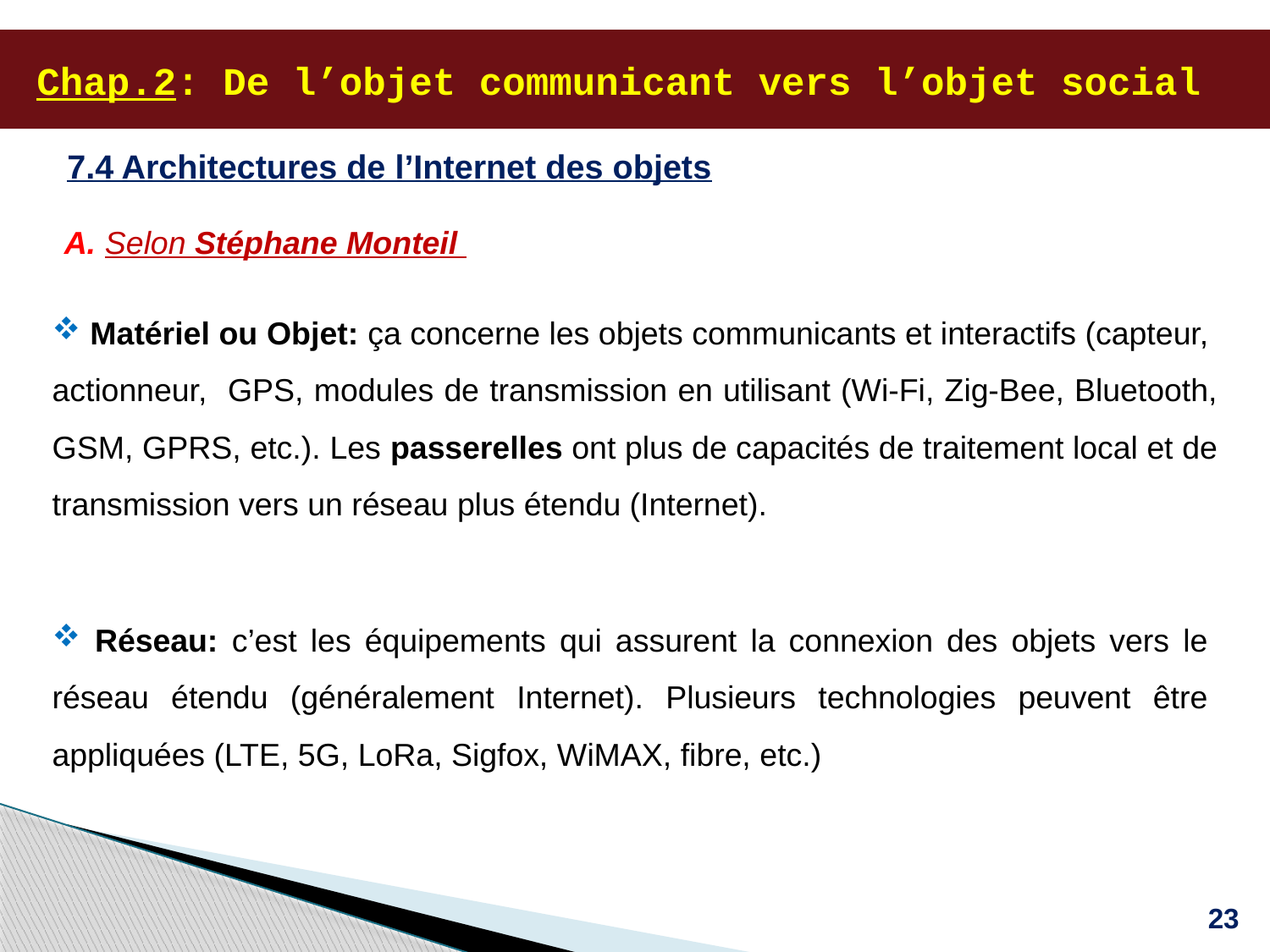

# Chap.2: De l’objet communicant vers l’objet social
7.4 Architectures de l’Internet des objets
A. Selon Stéphane Monteil
 Matériel ou Objet: ça concerne les objets communicants et interactifs (capteur,  actionneur,  GPS, modules de transmission en utilisant (Wi-Fi, Zig-Bee, Bluetooth, GSM, GPRS, etc.). Les passerelles ont plus de capacités de traitement local et de transmission vers un réseau plus étendu (Internet).
 Réseau: c’est les équipements qui assurent la connexion des objets vers le réseau étendu (généralement Internet). Plusieurs technologies peuvent être appliquées (LTE, 5G, LoRa, Sigfox, WiMAX, fibre, etc.)
23